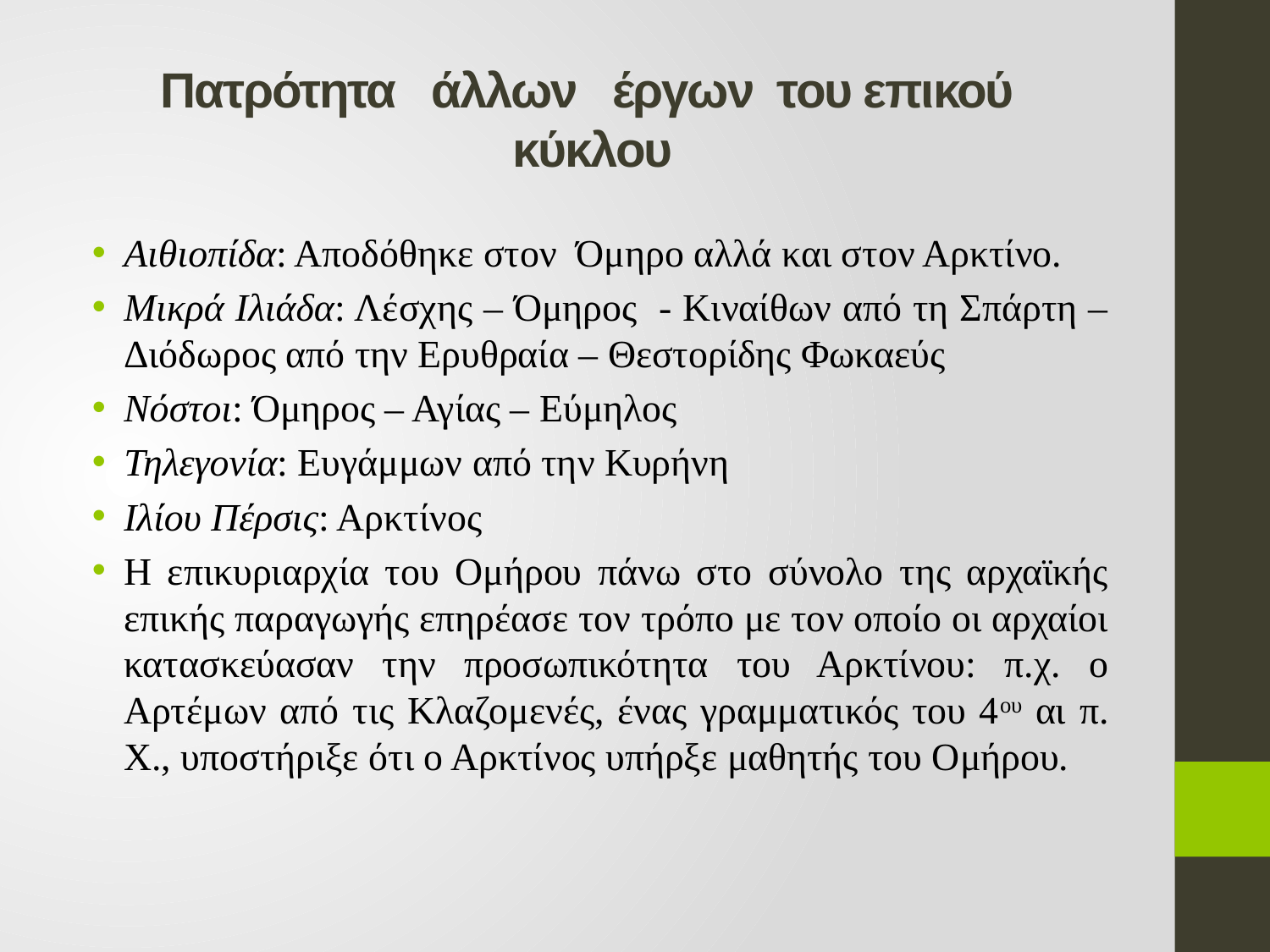

# Πατρότητα   άλλων   έργων  του επικού  κύκλου
Αιθιοπίδα: Αποδόθηκε στον  Όμηρο αλλά και στον Αρκτίνο.
Μικρά Ιλιάδα: Λέσχης – Όμηρος  - Κιναίθων από τη Σπάρτη – Διόδωρος από την Ερυθραία – Θεστορίδης Φωκαεύς
Νόστοι: Όμηρος – Αγίας – Εύμηλος
Τηλεγονία: Ευγάμμων από την Κυρήνη
Ιλίου Πέρσις: Αρκτίνος
Η επικυριαρχία του Ομήρου πάνω στο σύνολο της αρχαϊκής επικής παραγωγής επηρέασε τον τρόπο με τον οποίο οι αρχαίοι κατασκεύασαν την προσωπικότητα του Αρκτίνου: π.χ. ο Αρτέμων από τις Κλαζομενές, ένας γραμματικός του 4ου αι π. Χ., υποστήριξε ότι ο Αρκτίνος υπήρξε μαθητής του Ομήρου.